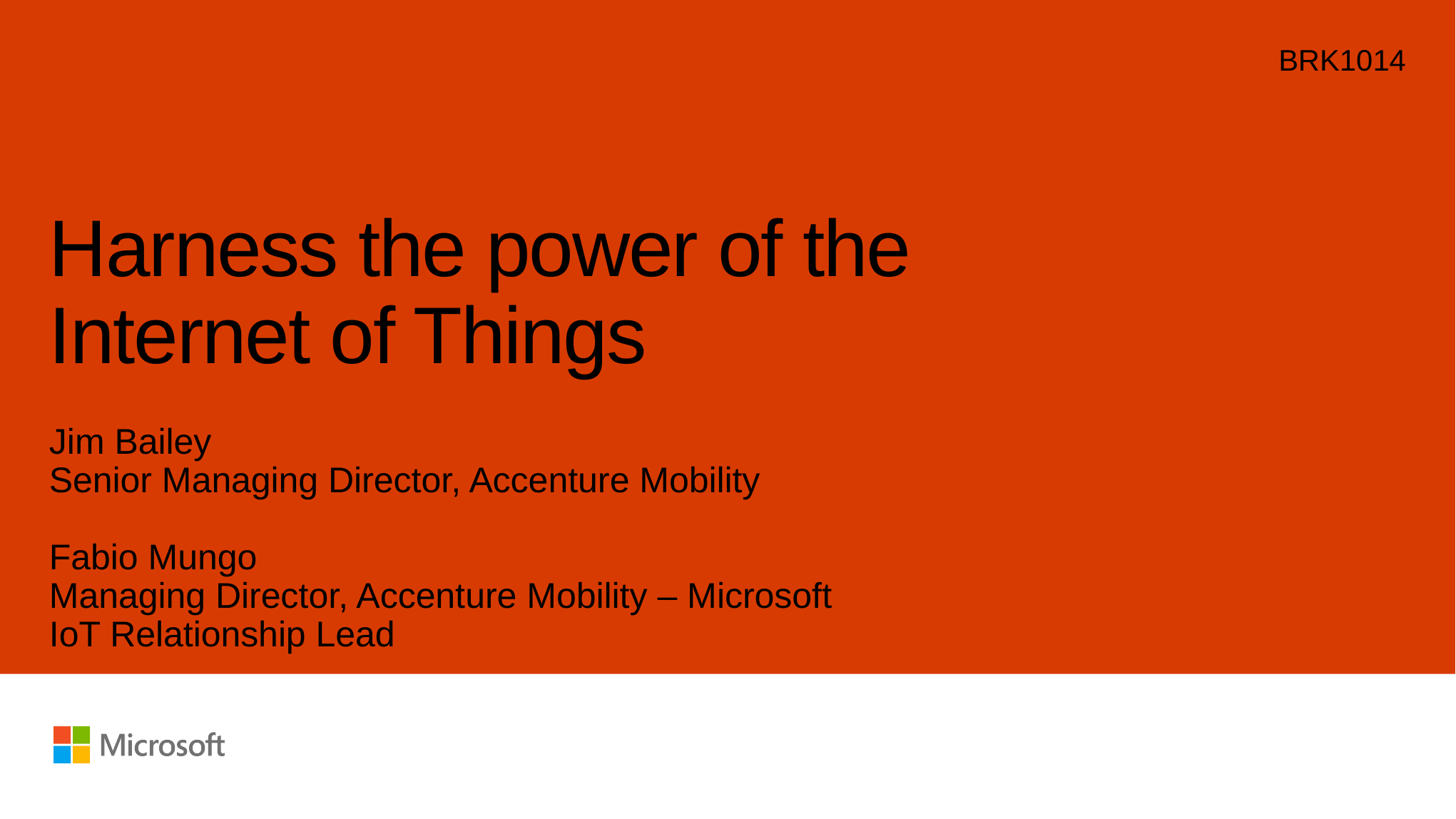

BRK1014
# Harness the power of the Internet of Things
Jim Bailey
Senior Managing Director, Accenture Mobility

Fabio Mungo
Managing Director, Accenture Mobility – Microsoft IoT Relationship Lead